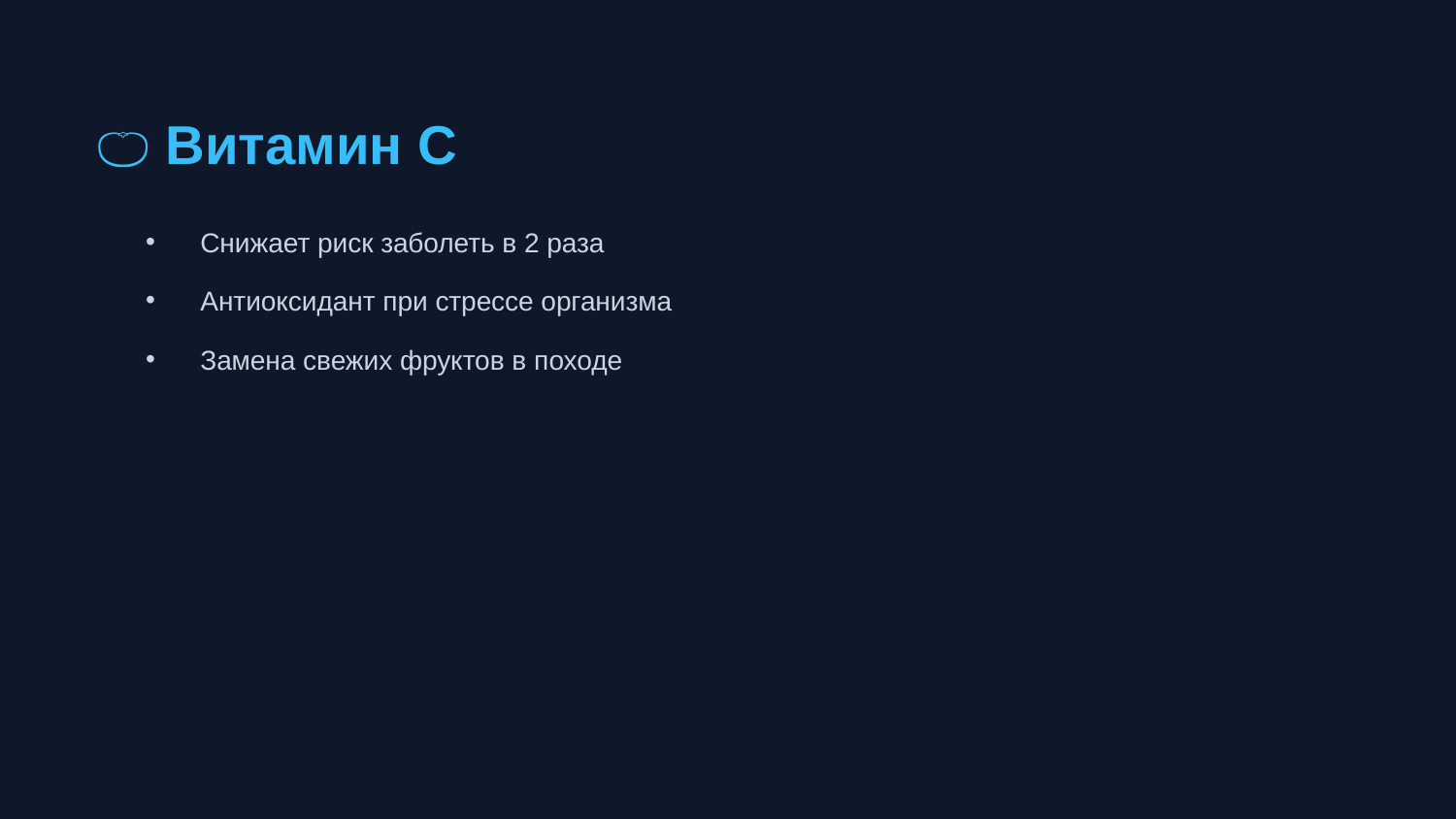

🍊 Витамин C
Снижает риск заболеть в 2 раза
Антиоксидант при стрессе организма
Замена свежих фруктов в походе